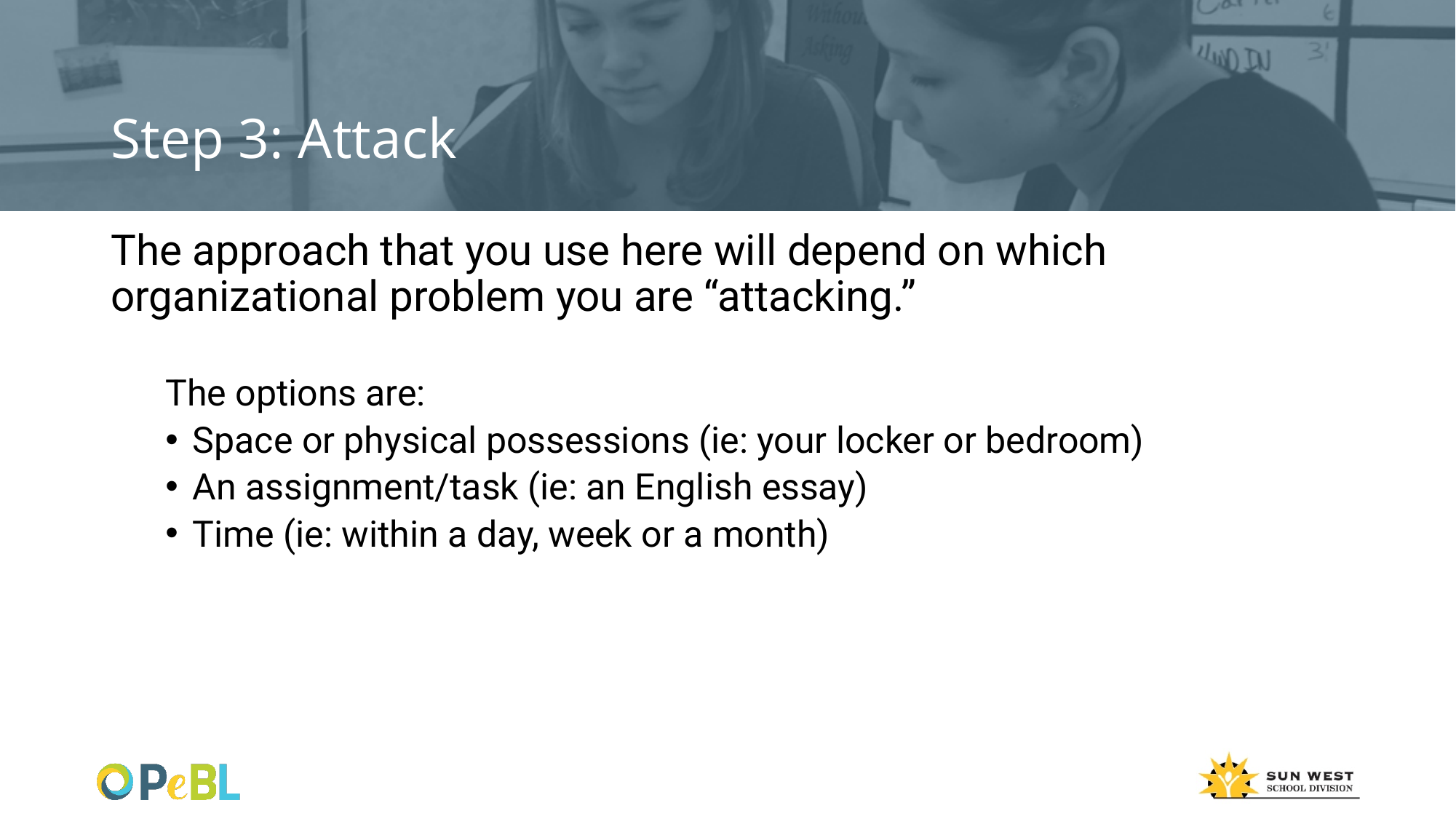

# Step 3: Attack
The approach that you use here will depend on which organizational problem you are “attacking.”

The options are:
Space or physical possessions (ie: your locker or bedroom)
An assignment/task (ie: an English essay)
Time (ie: within a day, week or a month)